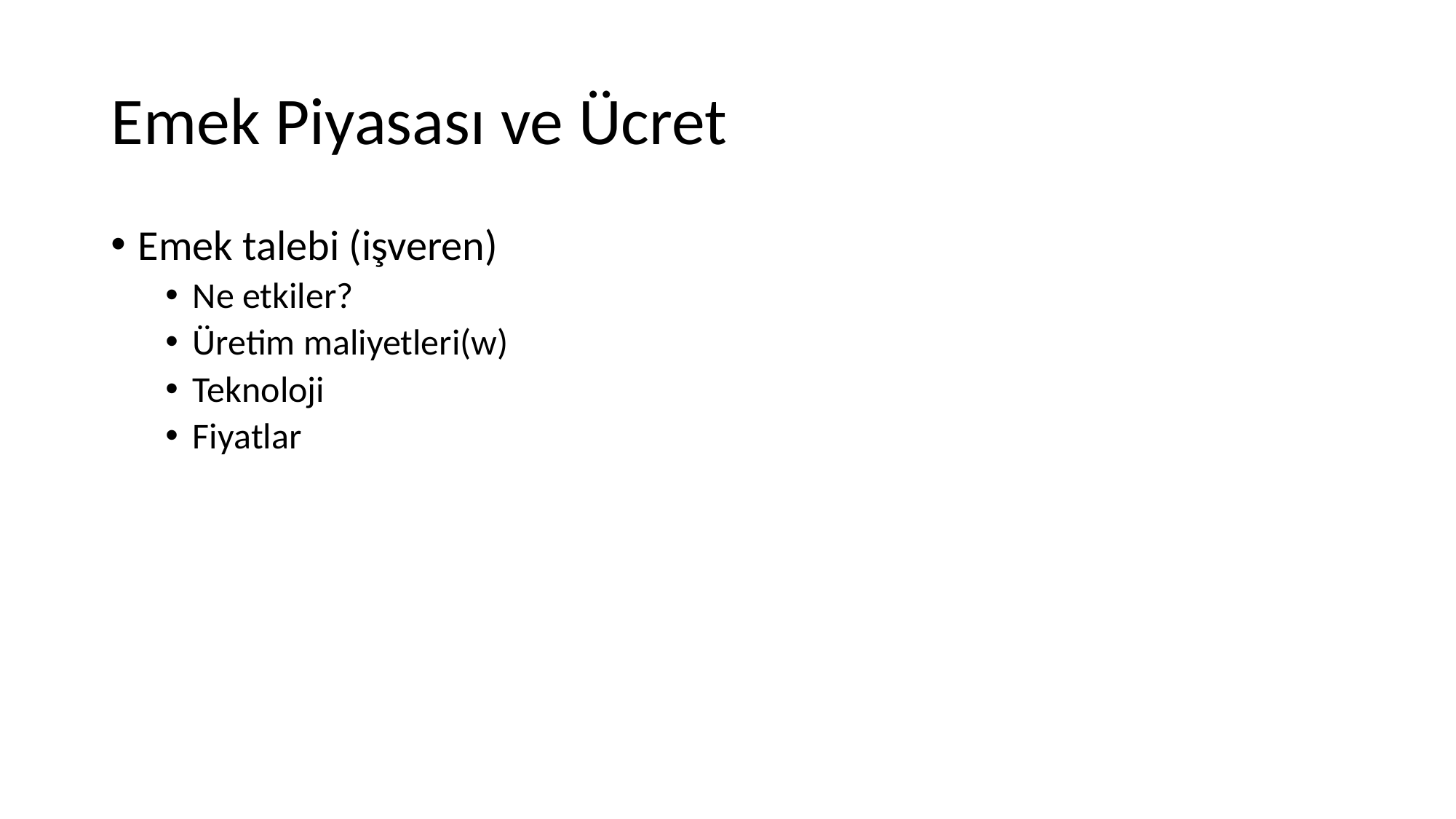

# Emek Piyasası ve Ücret
Emek talebi (işveren)
Ne etkiler?
Üretim maliyetleri(w)
Teknoloji
Fiyatlar